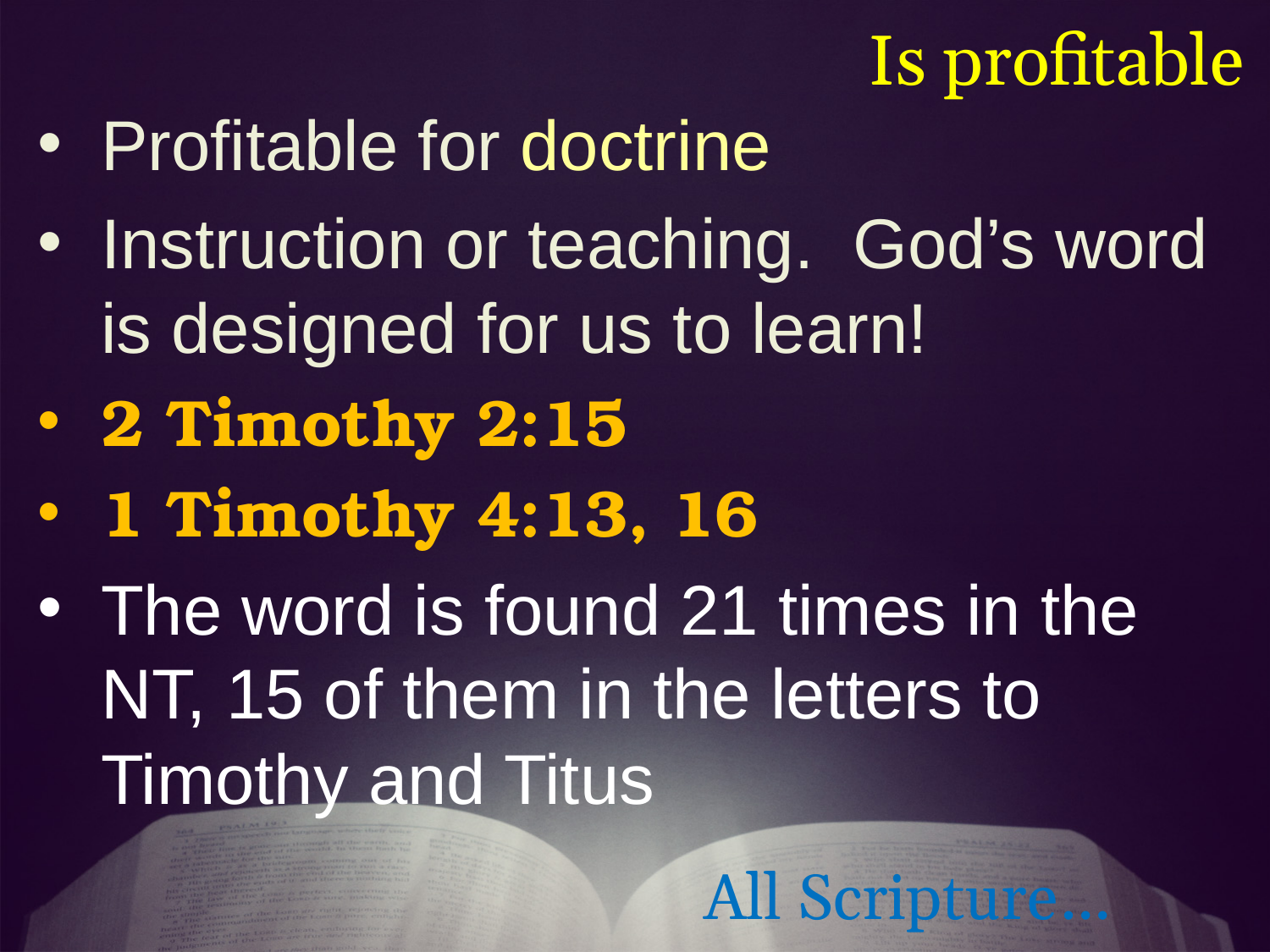

Is profitable
Profitable for doctrine
Instruction or teaching.  God’s word is designed for us to learn!
2 Timothy 2:15
1 Timothy 4:13, 16
The word is found 21 times in the NT, 15 of them in the letters to Timothy and Titus
All Scripture…